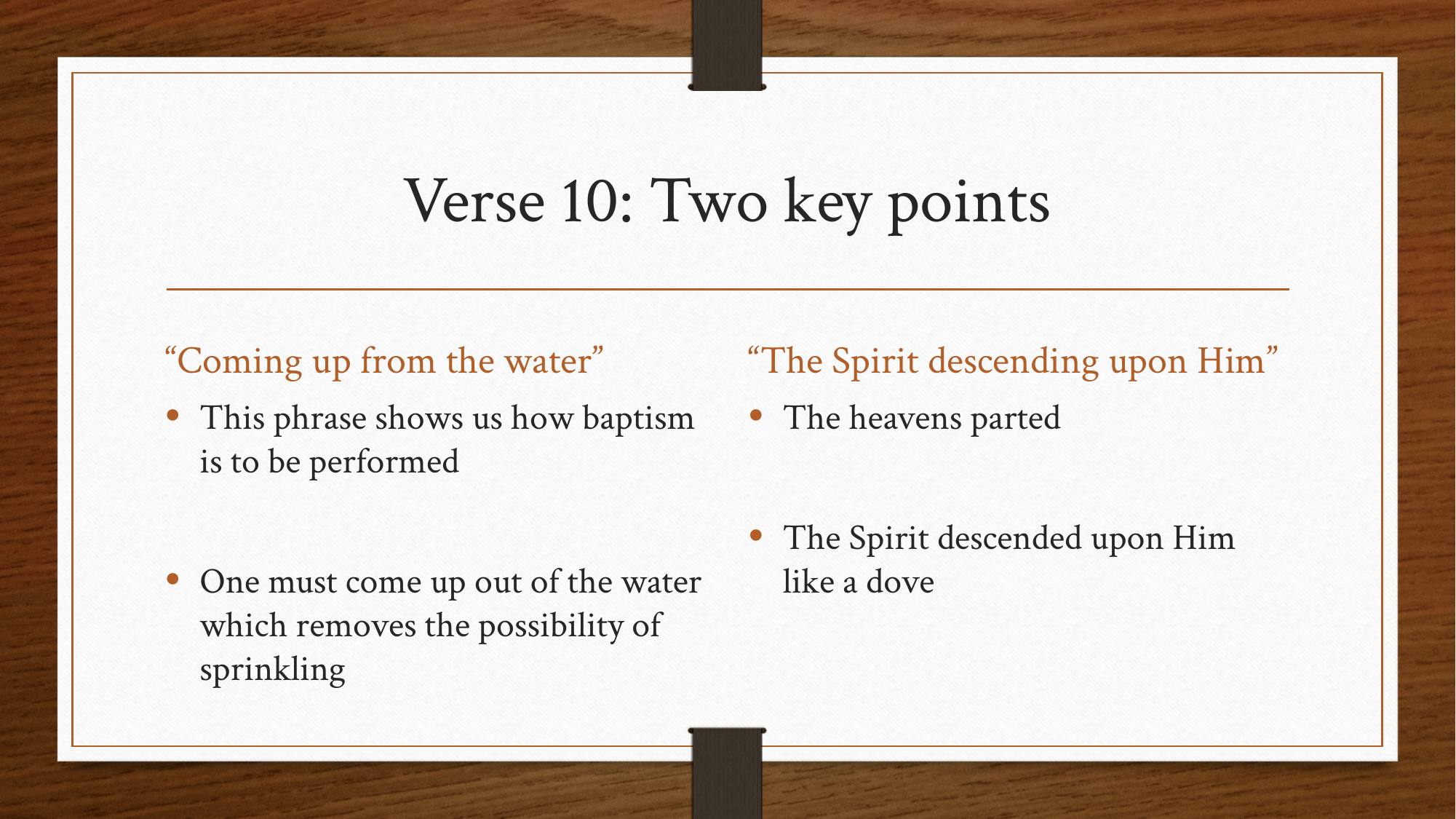

# Verse 10: Two key points
“Coming up from the water”
“The Spirit descending upon Him”
This phrase shows us how baptism is to be performed

One must come up out of the water which removes the possibility of sprinkling
The heavens parted

The Spirit descended upon Him like a dove